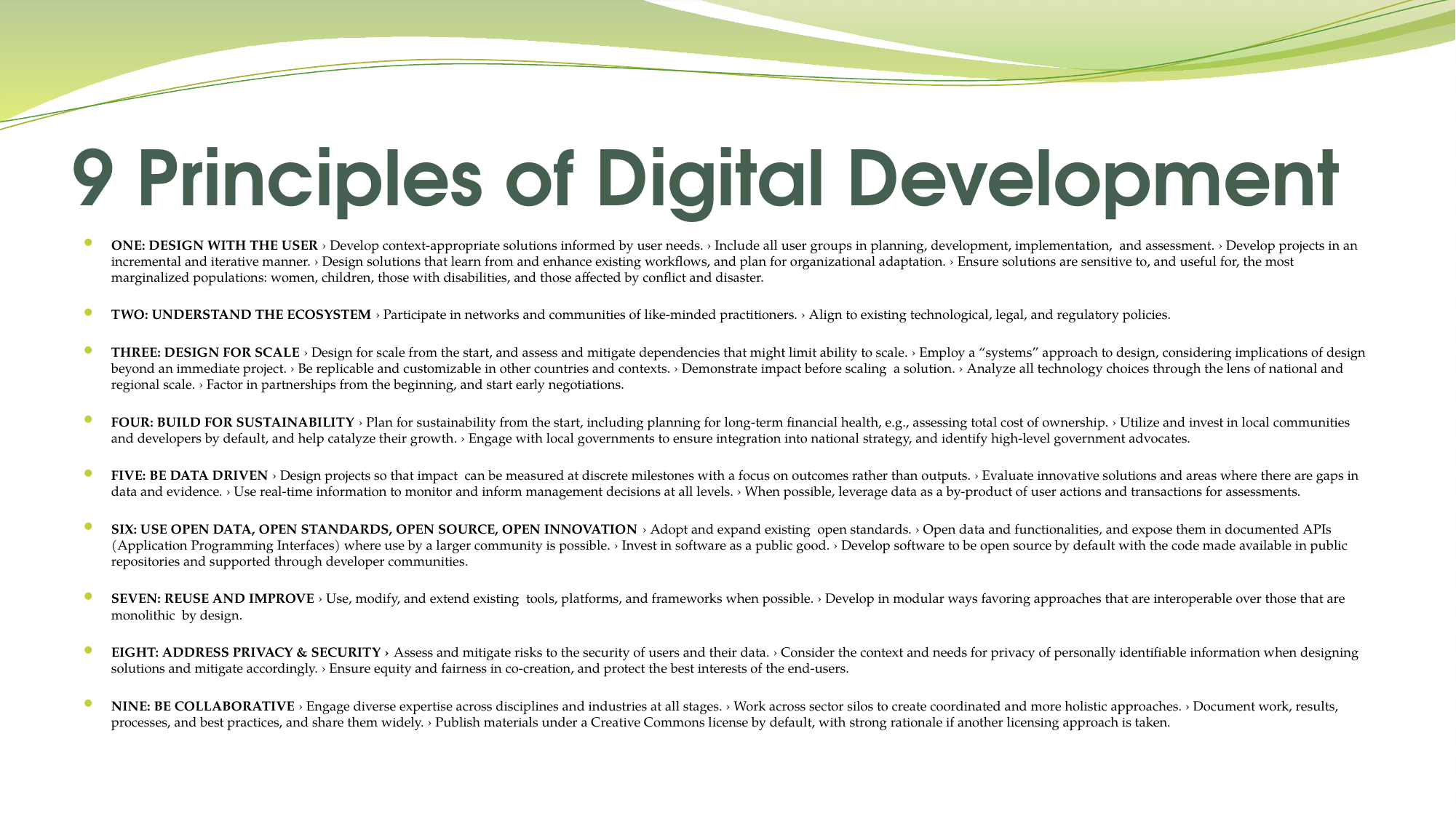

# 9 Principles of Digital Development
ONE: DESIGN WITH THE USER › Develop context-appropriate solutions informed by user needs. › Include all user groups in planning, development, implementation,  and assessment. › Develop projects in an incremental and iterative manner. › Design solutions that learn from and enhance existing workflows, and plan for organizational adaptation. › Ensure solutions are sensitive to, and useful for, the most marginalized populations: women, children, those with disabilities, and those affected by conflict and disaster.

TWO: UNDERSTAND THE ECOSYSTEM › Participate in networks and communities of like-minded practitioners. › Align to existing technological, legal, and regulatory policies.

THREE: DESIGN FOR SCALE › Design for scale from the start, and assess and mitigate dependencies that might limit ability to scale. › Employ a “systems” approach to design, considering implications of design beyond an immediate project. › Be replicable and customizable in other countries and contexts. › Demonstrate impact before scaling  a solution. › Analyze all technology choices through the lens of national and regional scale. › Factor in partnerships from the beginning, and start early negotiations.

FOUR: BUILD FOR SUSTAINABILITY › Plan for sustainability from the start, including planning for long-term financial health, e.g., assessing total cost of ownership. › Utilize and invest in local communities and developers by default, and help catalyze their growth. › Engage with local governments to ensure integration into national strategy, and identify high-level government advocates.

FIVE: BE DATA DRIVEN › Design projects so that impact  can be measured at discrete milestones with a focus on outcomes rather than outputs. › Evaluate innovative solutions and areas where there are gaps in data and evidence. › Use real-time information to monitor and inform management decisions at all levels. › When possible, leverage data as a by-product of user actions and transactions for assessments.

SIX: USE OPEN DATA, OPEN STANDARDS, OPEN SOURCE, OPEN INNOVATION › Adopt and expand existing  open standards. › Open data and functionalities, and expose them in documented APIs (Application Programming Interfaces) where use by a larger community is possible. › Invest in software as a public good. › Develop software to be open source by default with the code made available in public repositories and supported through developer communities.

SEVEN: REUSE AND IMPROVE › Use, modify, and extend existing  tools, platforms, and frameworks when possible. › Develop in modular ways favoring approaches that are interoperable over those that are monolithic  by design.

EIGHT: ADDRESS PRIVACY & SECURITY › Assess and mitigate risks to the security of users and their data. › Consider the context and needs for privacy of personally identifiable information when designing solutions and mitigate accordingly. › Ensure equity and fairness in co-creation, and protect the best interests of the end-users.

NINE: BE COLLABORATIVE › Engage diverse expertise across disciplines and industries at all stages. › Work across sector silos to create coordinated and more holistic approaches. › Document work, results, processes, and best practices, and share them widely. › Publish materials under a Creative Commons license by default, with strong rationale if another licensing approach is taken.